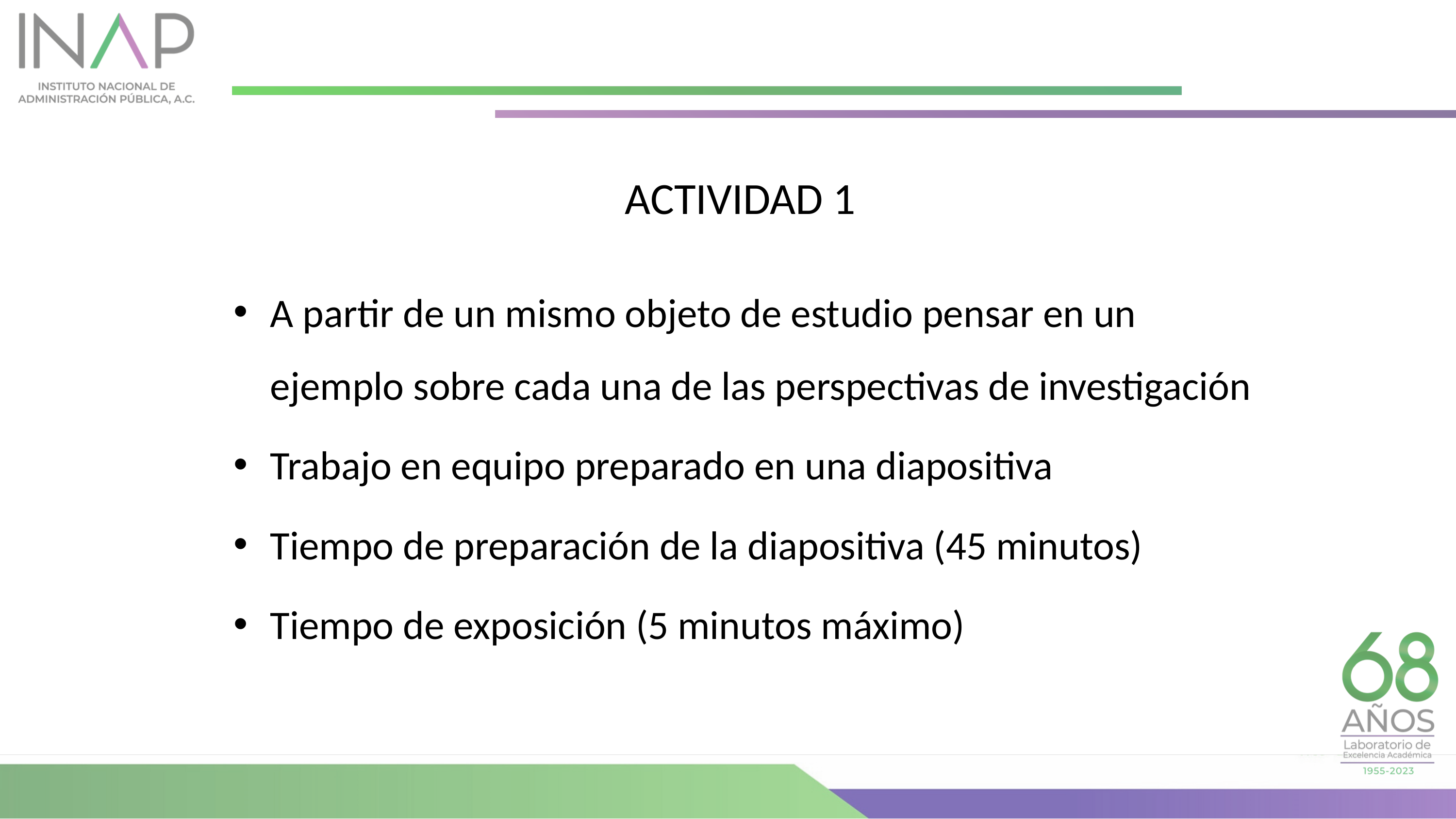

ACTIVIDAD 1
A partir de un mismo objeto de estudio pensar en un ejemplo sobre cada una de las perspectivas de investigación
Trabajo en equipo preparado en una diapositiva
Tiempo de preparación de la diapositiva (45 minutos)
Tiempo de exposición (5 minutos máximo)